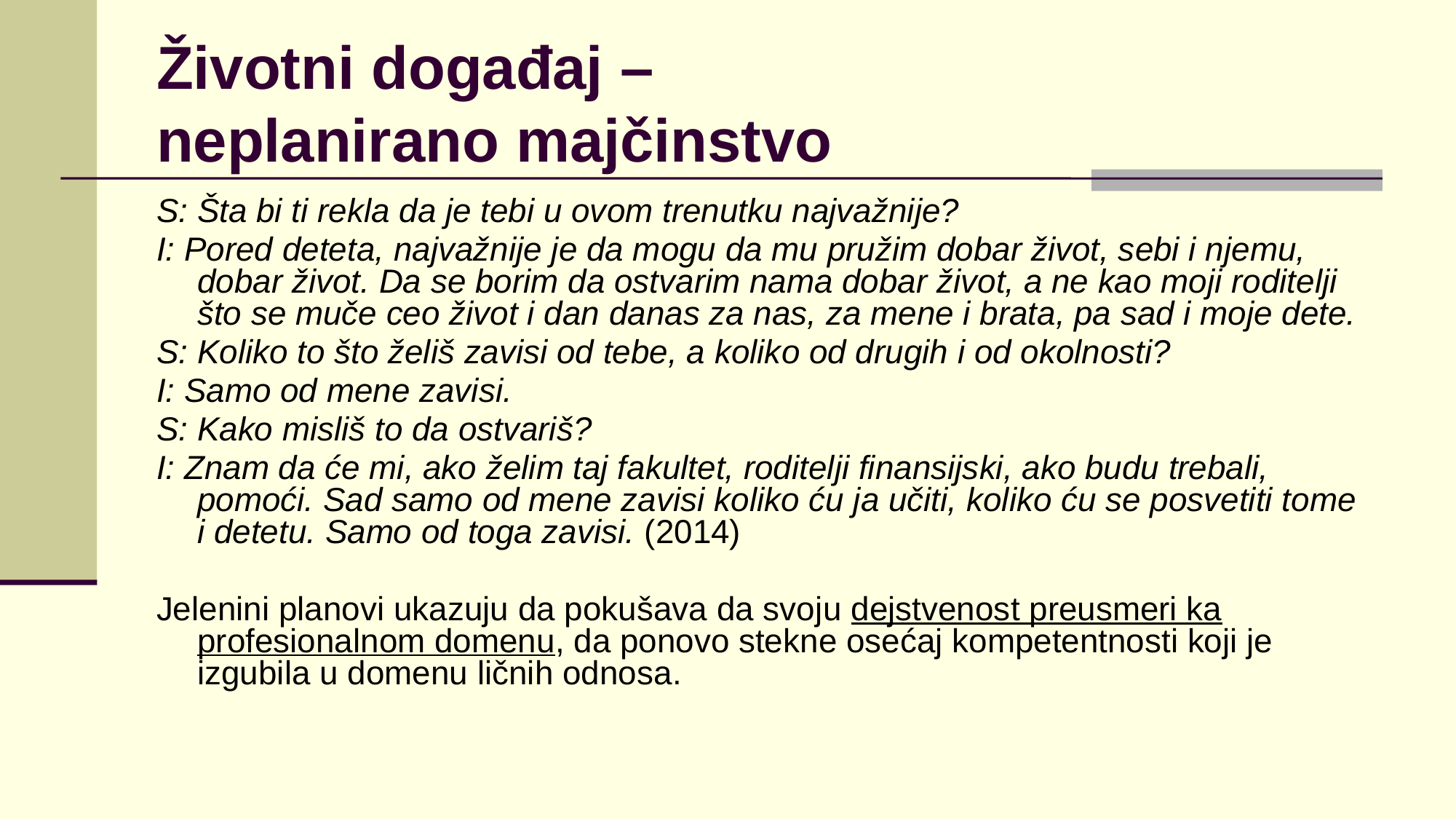

# Životni događaj – neplanirano majčinstvo
S: Šta bi ti rekla da je tebi u ovom trenutku najvažnije?
I: Pored deteta, najvažnije je da mogu da mu pružim dobar život, sebi i njemu, dobar život. Da se borim da ostvarim nama dobar život, a ne kao moji roditelji što se muče ceo život i dan danas za nas, za mene i brata, pa sad i moje dete.
S: Koliko to što želiš zavisi od tebe, a koliko od drugih i od okolnosti?
I: Samo od mene zavisi.
S: Kako misliš to da ostvariš?
I: Znam da će mi, ako želim taj fakultet, roditelji finansijski, ako budu trebali, pomoći. Sad samo od mene zavisi koliko ću ja učiti, koliko ću se posvetiti tome i detetu. Samo od toga zavisi. (2014)

Jelenini planovi ukazuju da pokušava da svoju dejstvenost preusmeri ka profesionalnom domenu, da ponovo stekne osećaj kompetentnosti koji je izgubila u domenu ličnih odnosa.